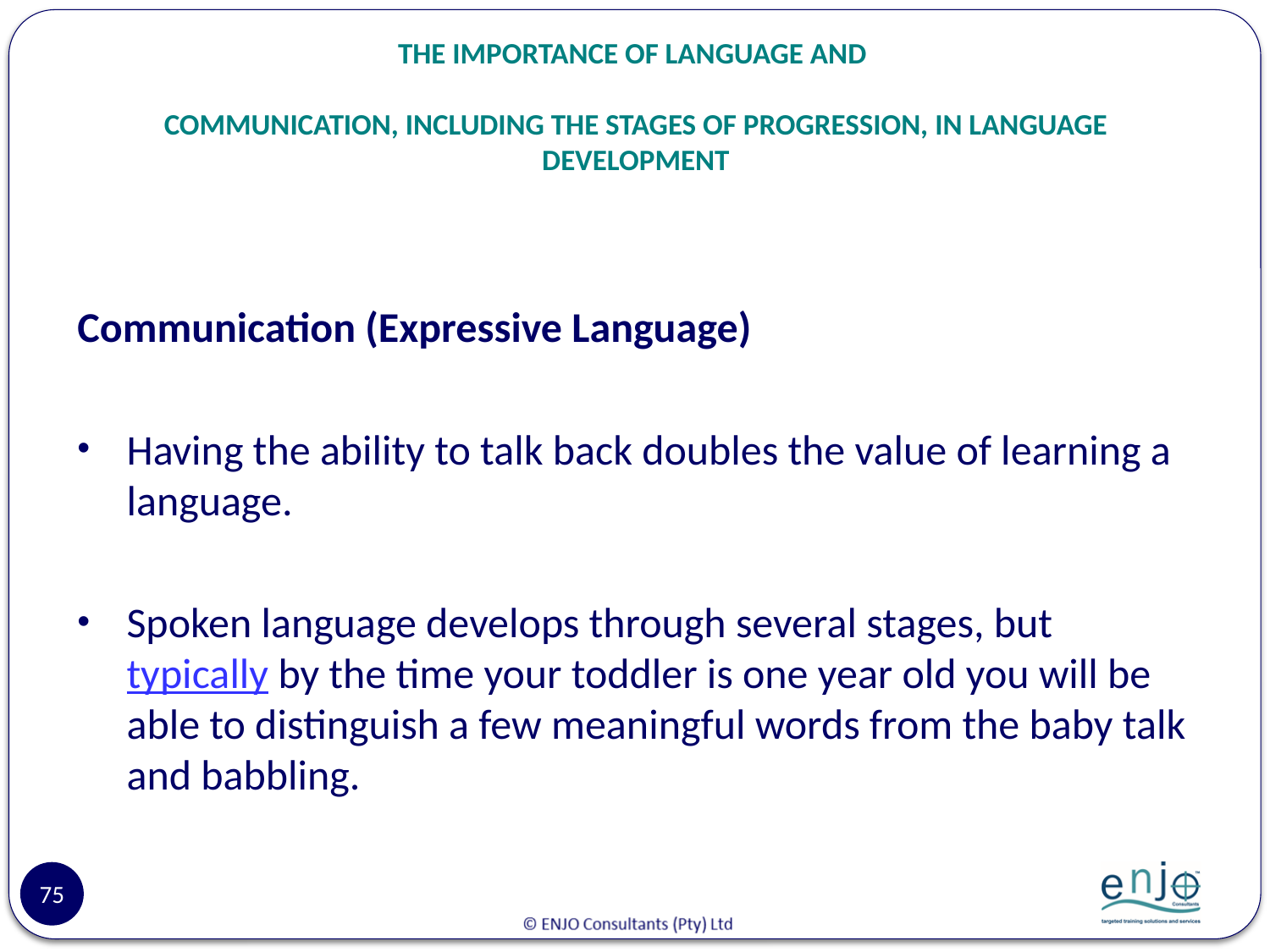

# THE IMPORTANCE OF LANGUAGE AND COMMUNICATION, INCLUDING THE STAGES OF PROGRESSION, IN LANGUAGE DEVELOPMENT
Communication (Expressive Language)

Having the ability to talk back doubles the value of learning a language.

Spoken language develops through several stages, but typically by the time your toddler is one year old you will be able to distinguish a few meaningful words from the baby talk and babbling.

75